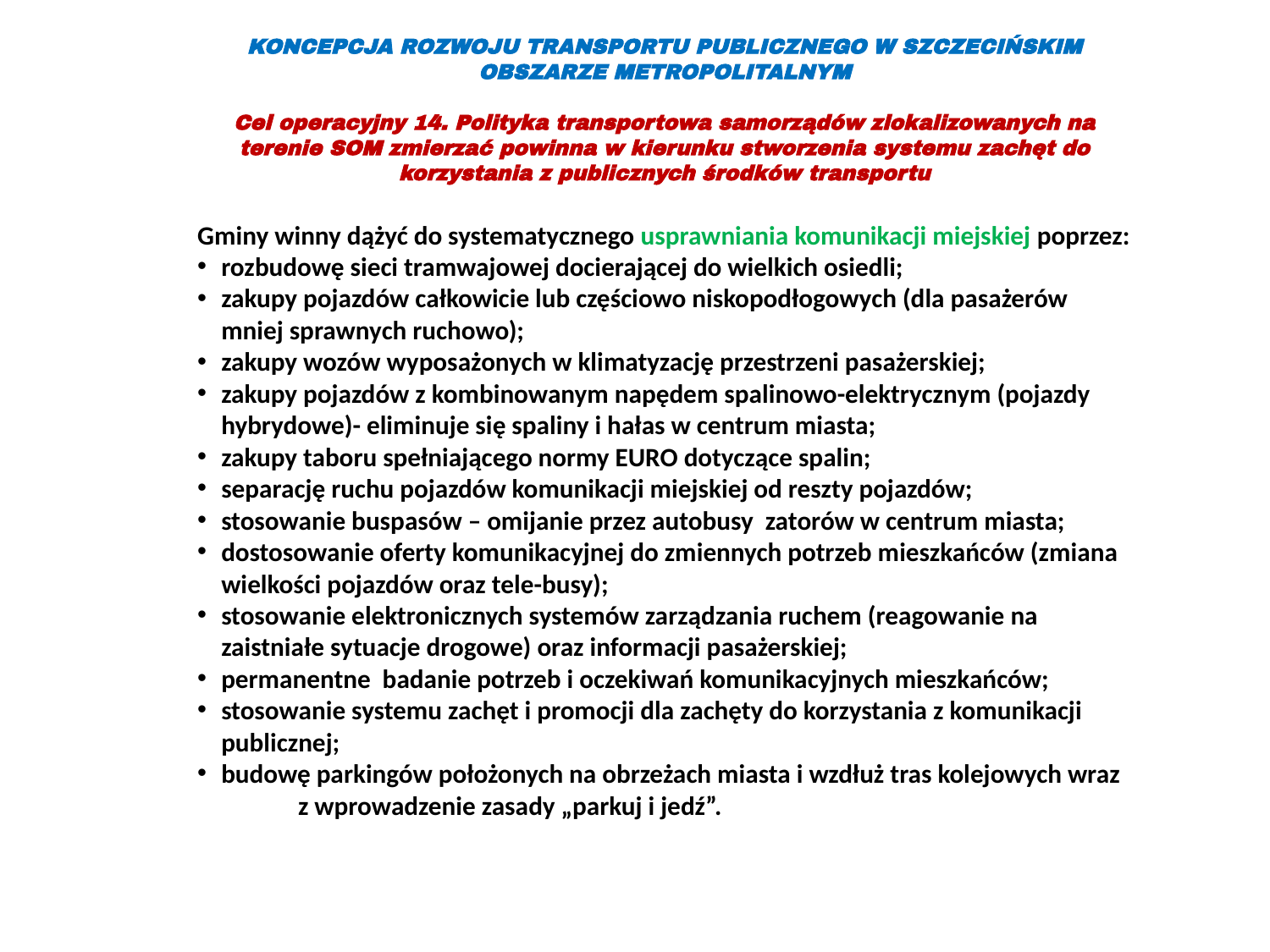

KONCEPCJA ROZWOJU TRANSPORTU PUBLICZNEGO W SZCZECIŃSKIM OBSZARZE METROPOLITALNYM

Cel operacyjny 14. Polityka transportowa samorządów zlokalizowanych na terenie SOM zmierzać powinna w kierunku stworzenia systemu zachęt do korzystania z publicznych środków transportu

Gminy winny dążyć do systematycznego usprawniania komunikacji miejskiej poprzez:
rozbudowę sieci tramwajowej docierającej do wielkich osiedli;
zakupy pojazdów całkowicie lub częściowo niskopodłogowych (dla pasażerów mniej sprawnych ruchowo);
zakupy wozów wyposażonych w klimatyzację przestrzeni pasażerskiej;
zakupy pojazdów z kombinowanym napędem spalinowo-elektrycznym (pojazdy hybrydowe)- eliminuje się spaliny i hałas w centrum miasta;
zakupy taboru spełniającego normy EURO dotyczące spalin;
separację ruchu pojazdów komunikacji miejskiej od reszty pojazdów;
stosowanie buspasów – omijanie przez autobusy  zatorów w centrum miasta;
dostosowanie oferty komunikacyjnej do zmiennych potrzeb mieszkańców (zmiana wielkości pojazdów oraz tele-busy);
stosowanie elektronicznych systemów zarządzania ruchem (reagowanie na zaistniałe sytuacje drogowe) oraz informacji pasażerskiej;
permanentne  badanie potrzeb i oczekiwań komunikacyjnych mieszkańców;
stosowanie systemu zachęt i promocji dla zachęty do korzystania z komunikacji publicznej;
budowę parkingów położonych na obrzeżach miasta i wzdłuż tras kolejowych wraz               z wprowadzenie zasady „parkuj i jedź”.